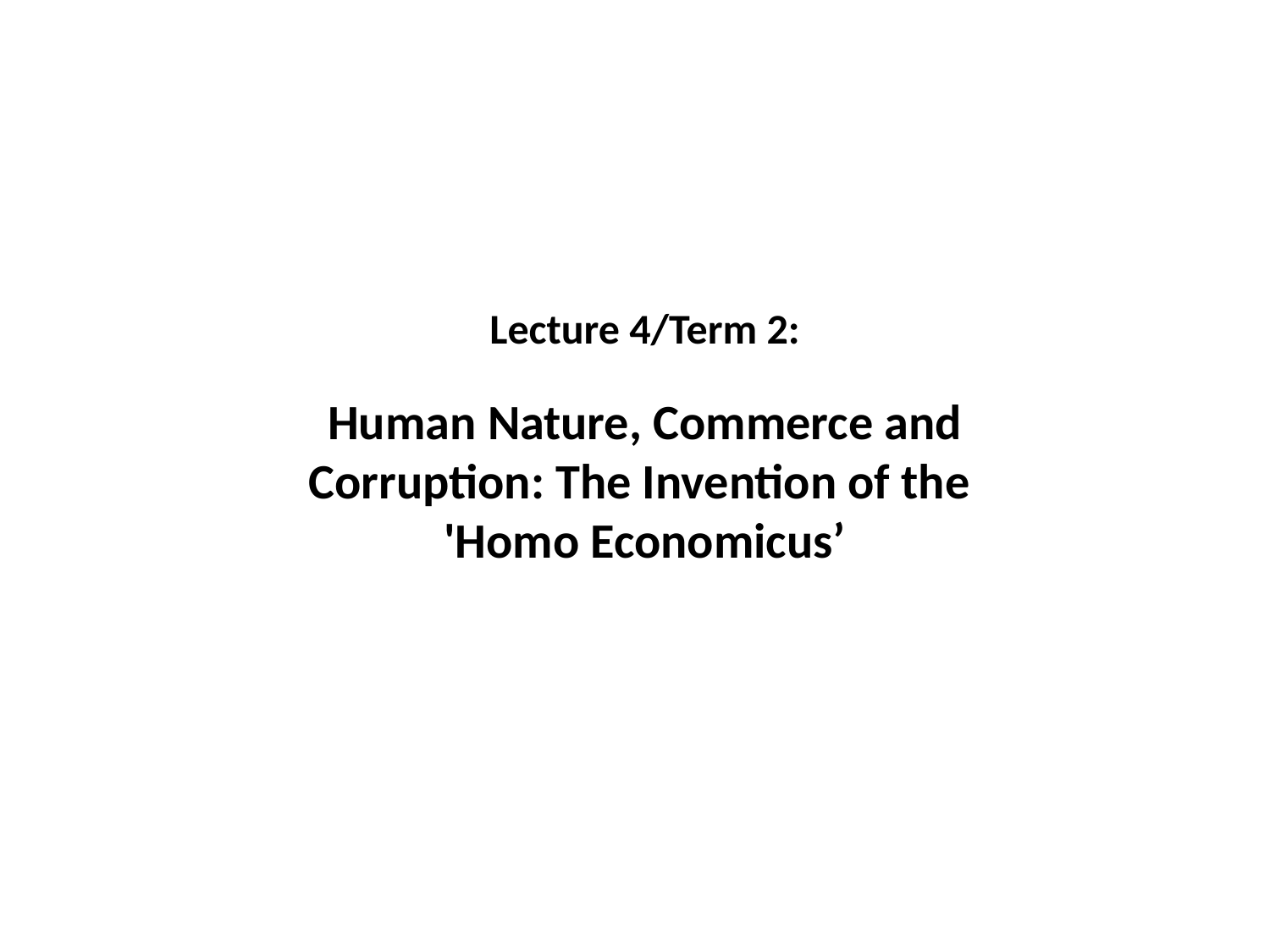

Lecture 4/Term 2:

Human Nature, Commerce and Corruption: The Invention of the
'Homo Economicus’